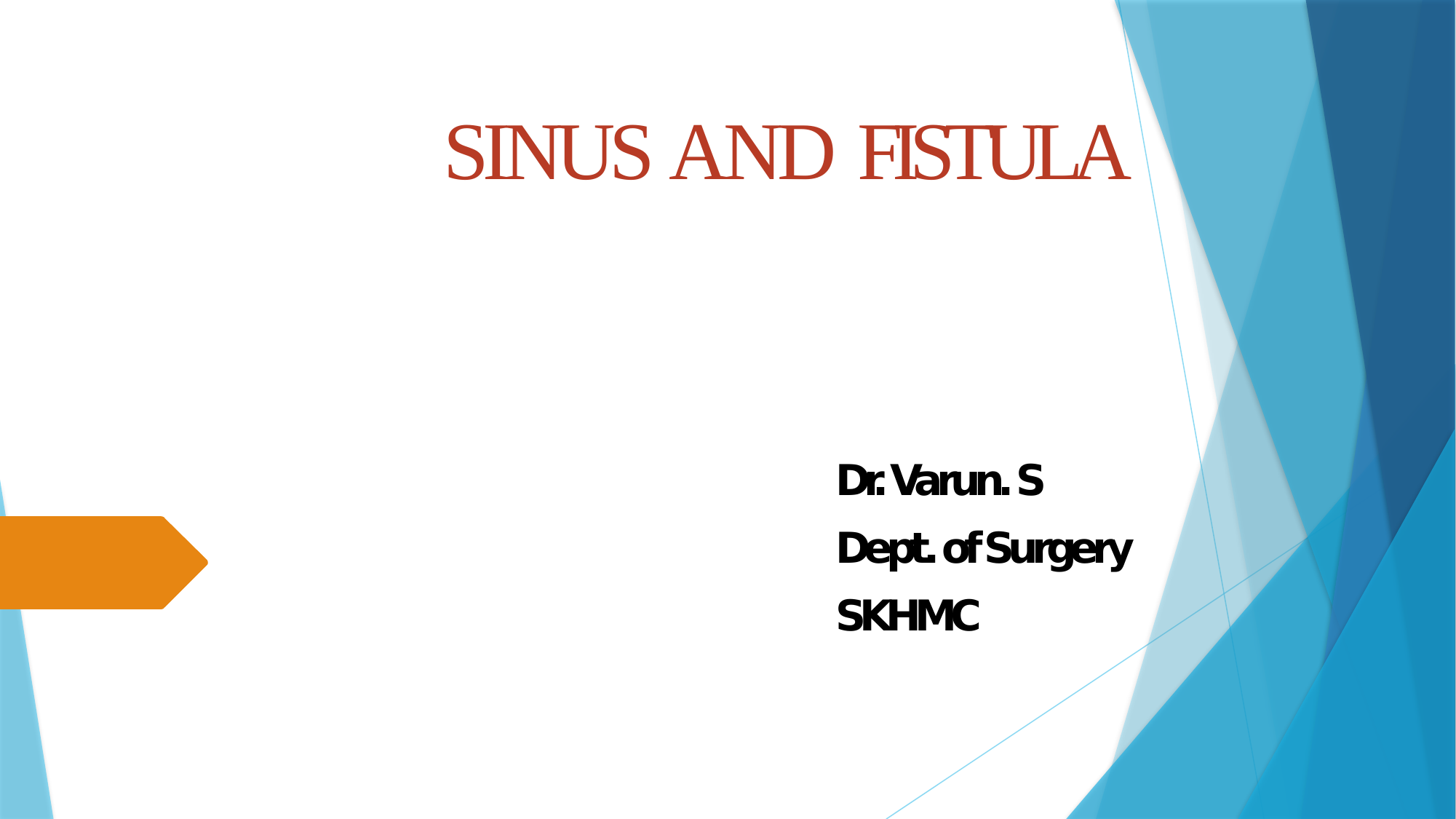

# SINUS AND FISTULA
Dr. Varun. S
Dept. of Surgery
SKHMC